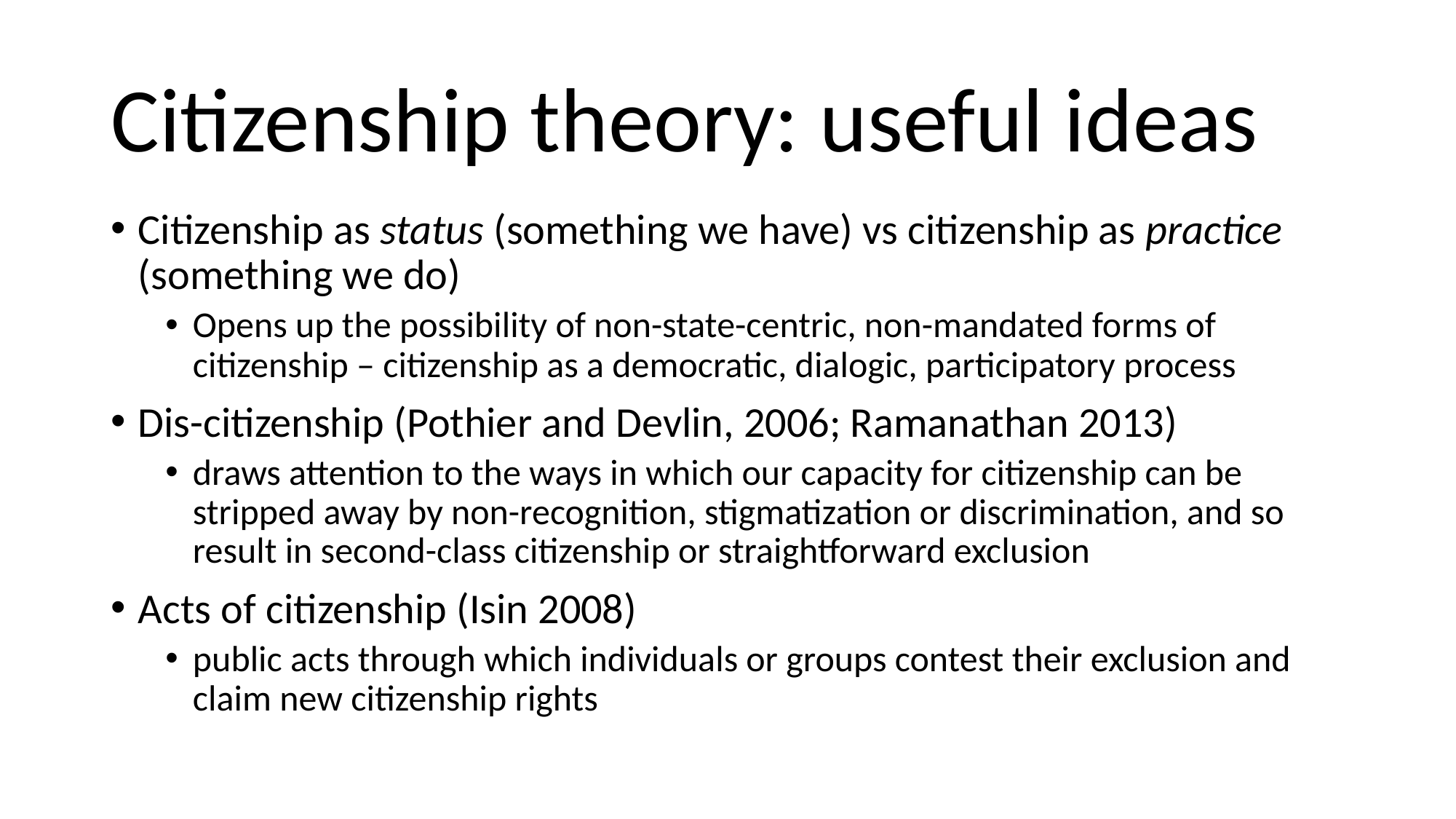

# Citizenship theory: useful ideas
Citizenship as status (something we have) vs citizenship as practice (something we do)
Opens up the possibility of non-state-centric, non-mandated forms of citizenship – citizenship as a democratic, dialogic, participatory process
Dis-citizenship (Pothier and Devlin, 2006; Ramanathan 2013)
draws attention to the ways in which our capacity for citizenship can be stripped away by non-recognition, stigmatization or discrimination, and so result in second-class citizenship or straightforward exclusion
Acts of citizenship (Isin 2008)
public acts through which individuals or groups contest their exclusion and claim new citizenship rights